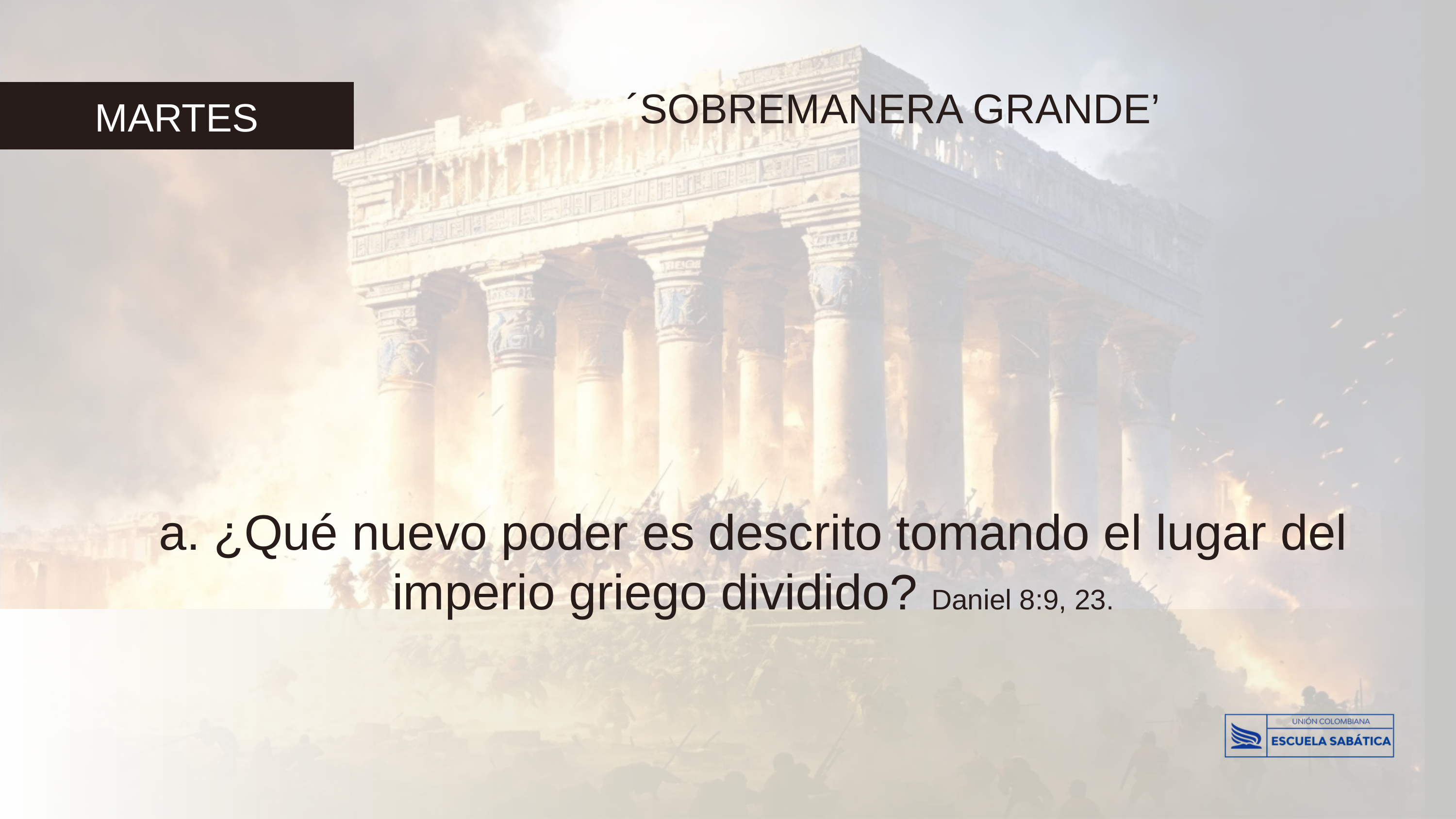

´SOBREMANERA GRANDE’
MARTES
a. ¿Qué nuevo poder es descrito tomando el lugar del imperio griego dividido? Daniel 8:9, 23.